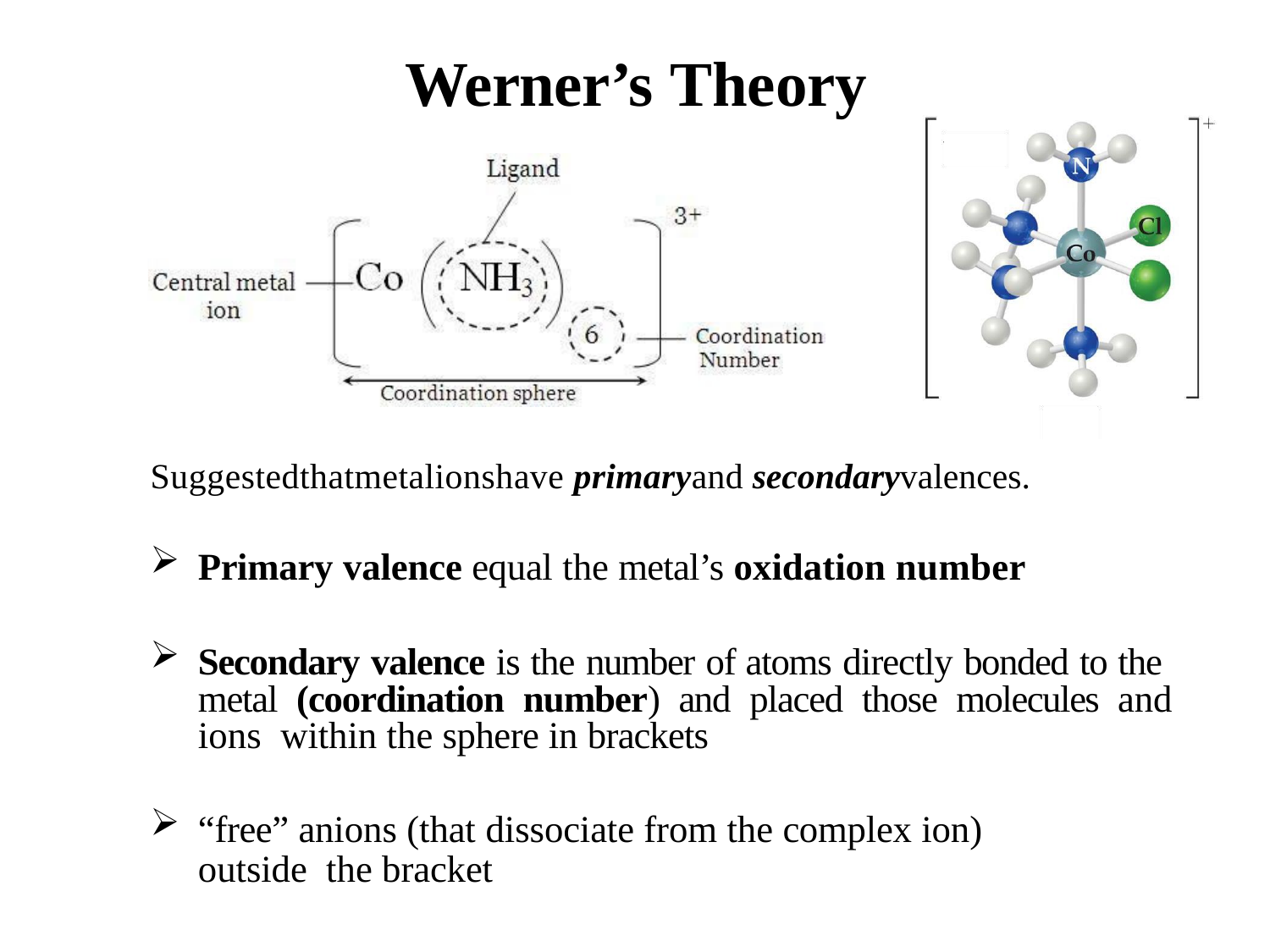

# Werner’s Theory

Suggestedthatmetalionshave primaryand secondaryvalences.

Primary valence equal the metal’s oxidation number

Secondary valence is the number of atoms directly bonded to the  metal (coordination number) and placed those molecules and ions  within the sphere in brackets

“free” anions (that dissociate from the complex ion) outside  the bracket